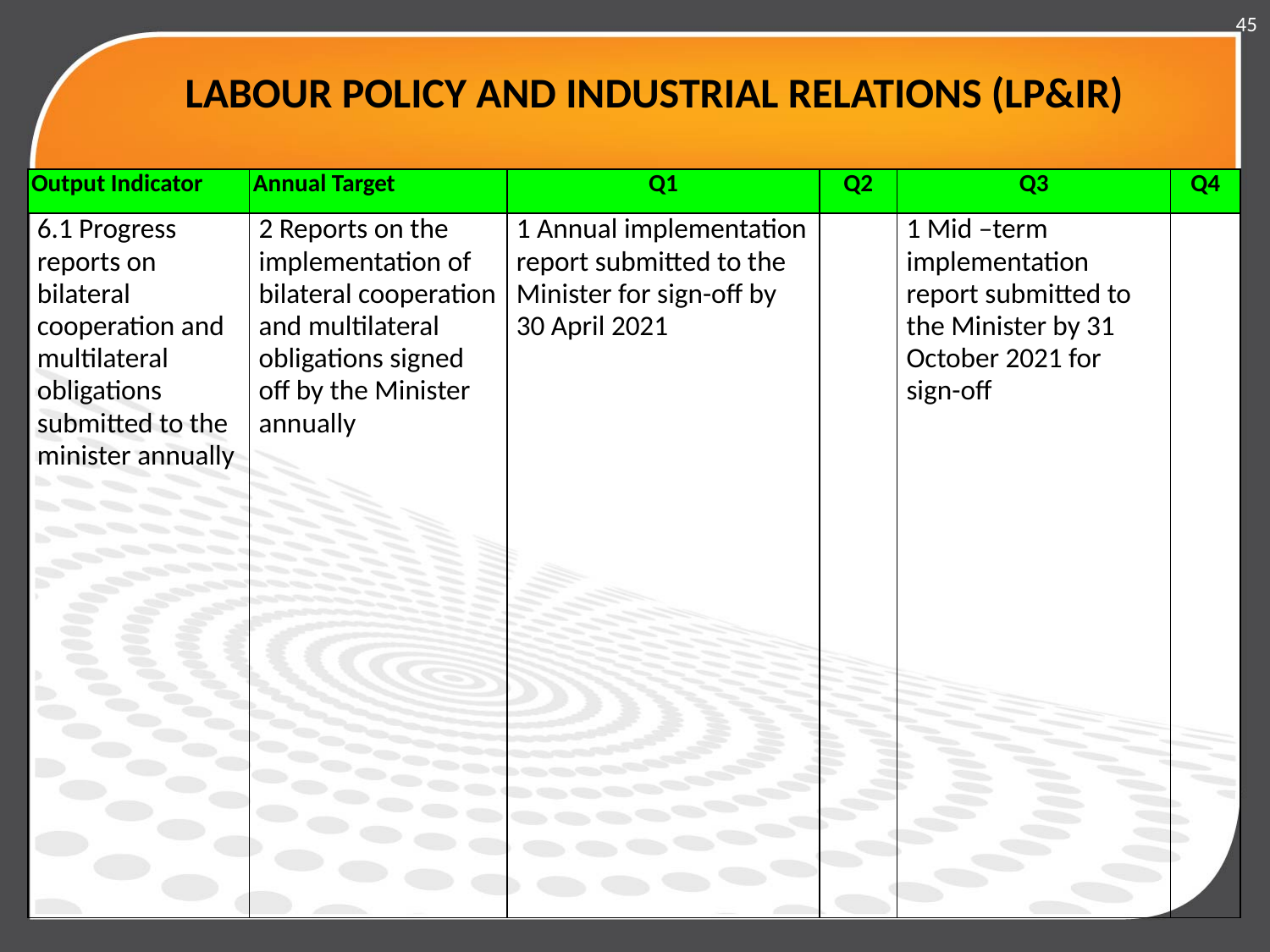

45
# LABOUR POLICY AND INDUSTRIAL RELATIONS (LP&IR)
| Output Indicator | Annual Target | Q1 | Q2 | Q3 | Q4 |
| --- | --- | --- | --- | --- | --- |
| 6.1 Progress reports on bilateral cooperation and multilateral obligations submitted to the minister annually | 2 Reports on the implementation of bilateral cooperation and multilateral obligations signed off by the Minister annually | 1 Annual implementation report submitted to the Minister for sign-off by 30 April 2021 |  | 1 Mid –term implementation report submitted to the Minister by 31 October 2021 for sign-off |  |